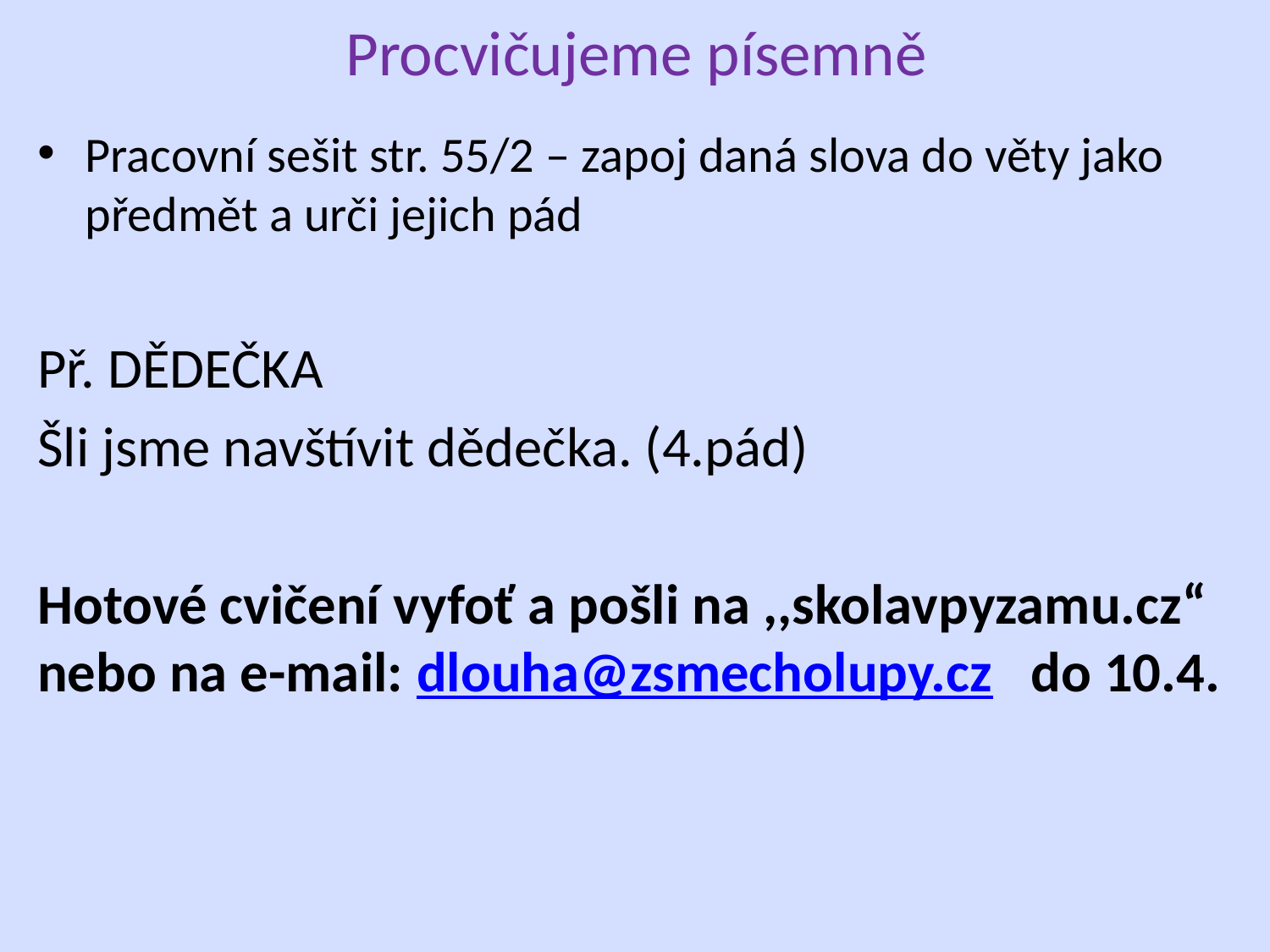

# Procvičujeme písemně
Pracovní sešit str. 55/2 – zapoj daná slova do věty jako předmět a urči jejich pád

Př. DĚDEČKA
Šli jsme navštívit dědečka. (4.pád)

Hotové cvičení vyfoť a pošli na ,,skolavpyzamu.cz“ nebo na e-mail: dlouha@zsmecholupy.cz   do 10.4.